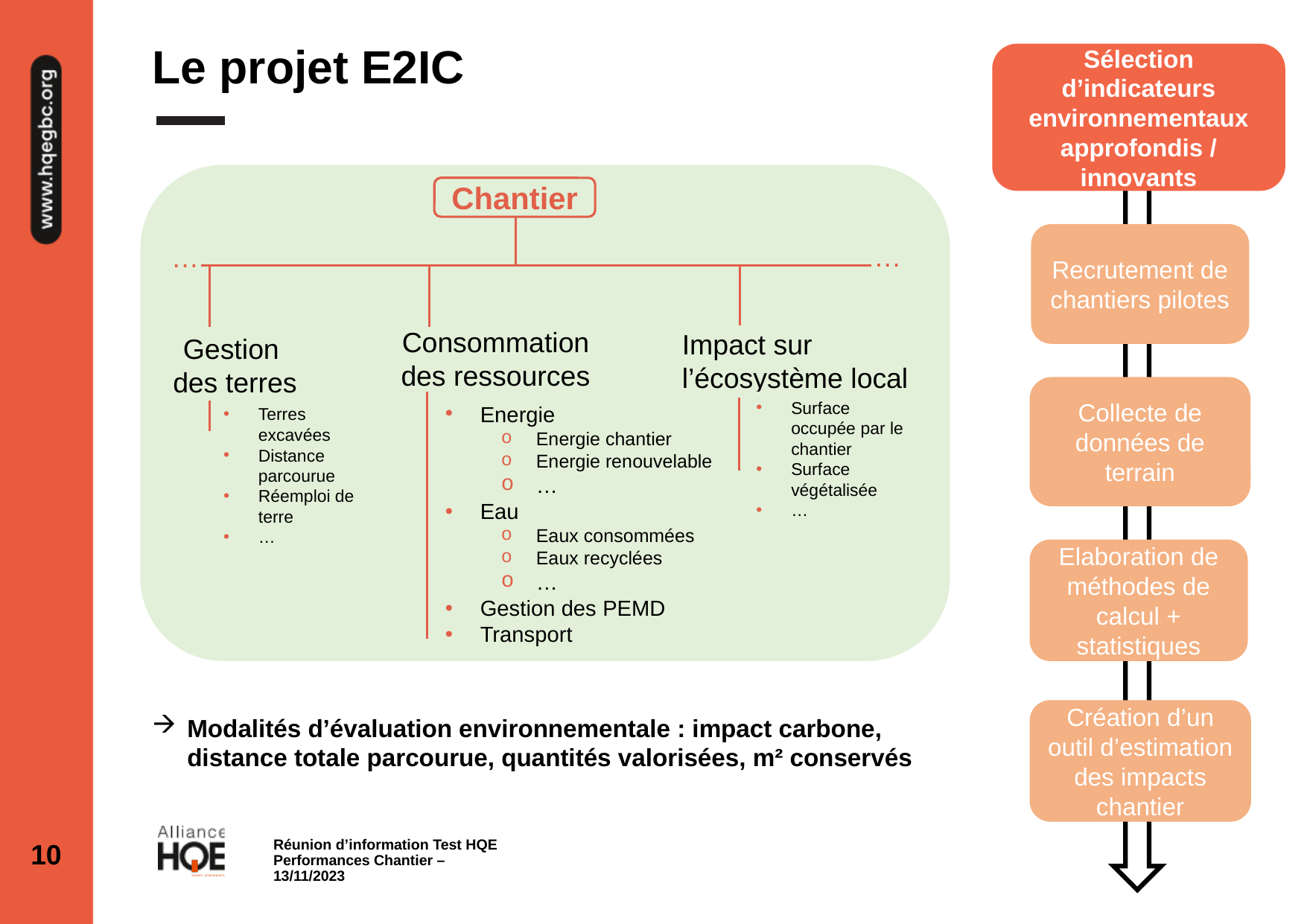

Le projet E2IC
Sélection d’indicateurs environnementaux approfondis / innovants

Recrutement de chantiers pilotes
Collecte de données de terrain
Elaboration de méthodes de calcul + statistiques
Création d’un outil d’estimation des impacts chantier

Chantier
Consommation des ressources
Impact sur l’écosystème local
Gestion
des terres
Energie
Energie chantier
Energie renouvelable
…
Eau
Eaux consommées
Eaux recyclées
…
Gestion des PEMD
Transport
…
…
Surface occupée par le chantier
Surface végétalisée
…
Terres excavées
Distance parcourue
Réemploi de terre
…
Modalités d’évaluation environnementale : impact carbone, distance totale parcourue, quantités valorisées, m² conservés
Réunion d’information Test HQE Performances Chantier – 13/11/2023